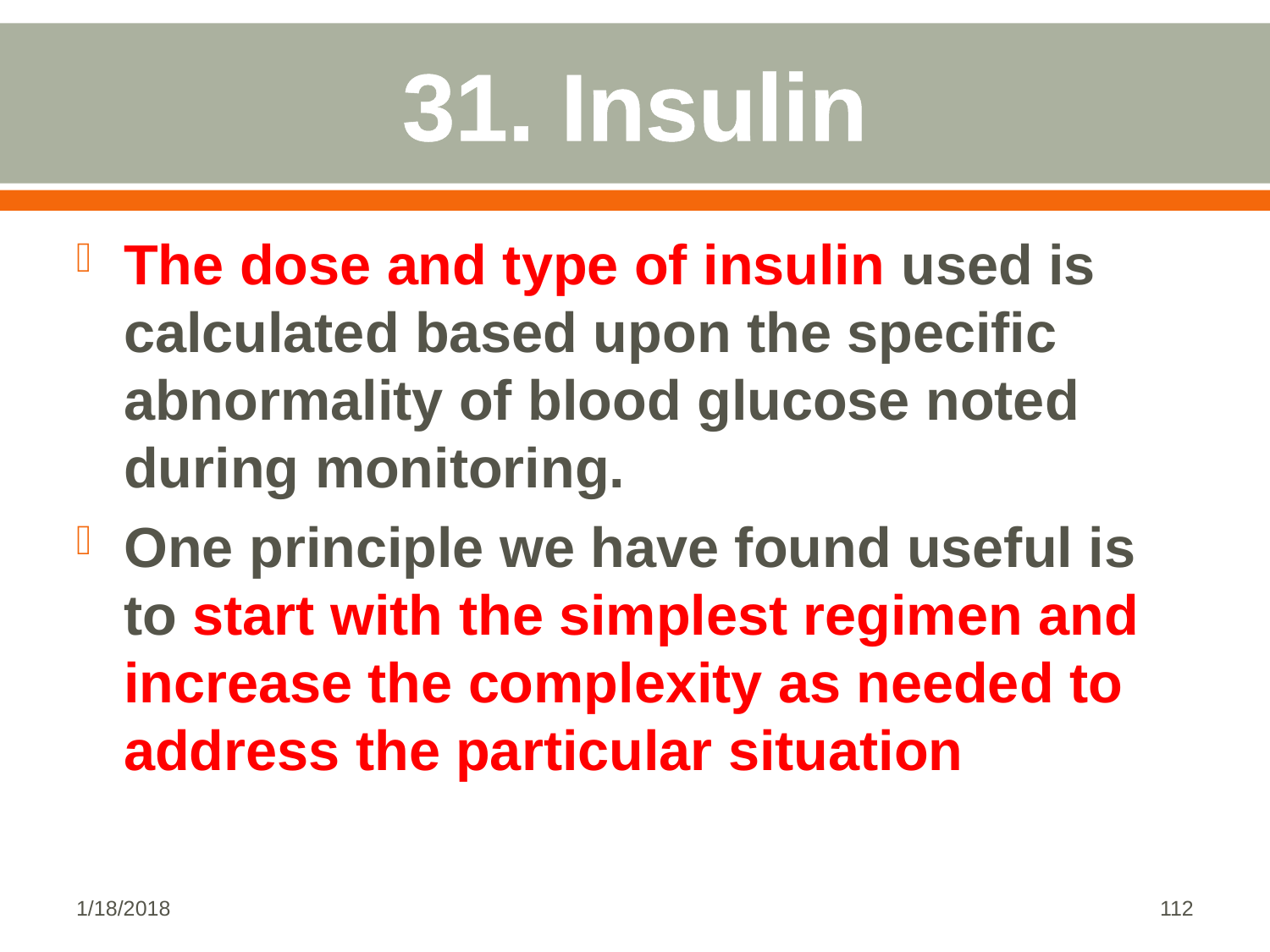

# 31. Insulin
The dose and type of insulin used is calculated based upon the specific abnormality of blood glucose noted during monitoring.
One principle we have found useful is to start with the simplest regimen and increase the complexity as needed to address the particular situation
1/18/2018
112